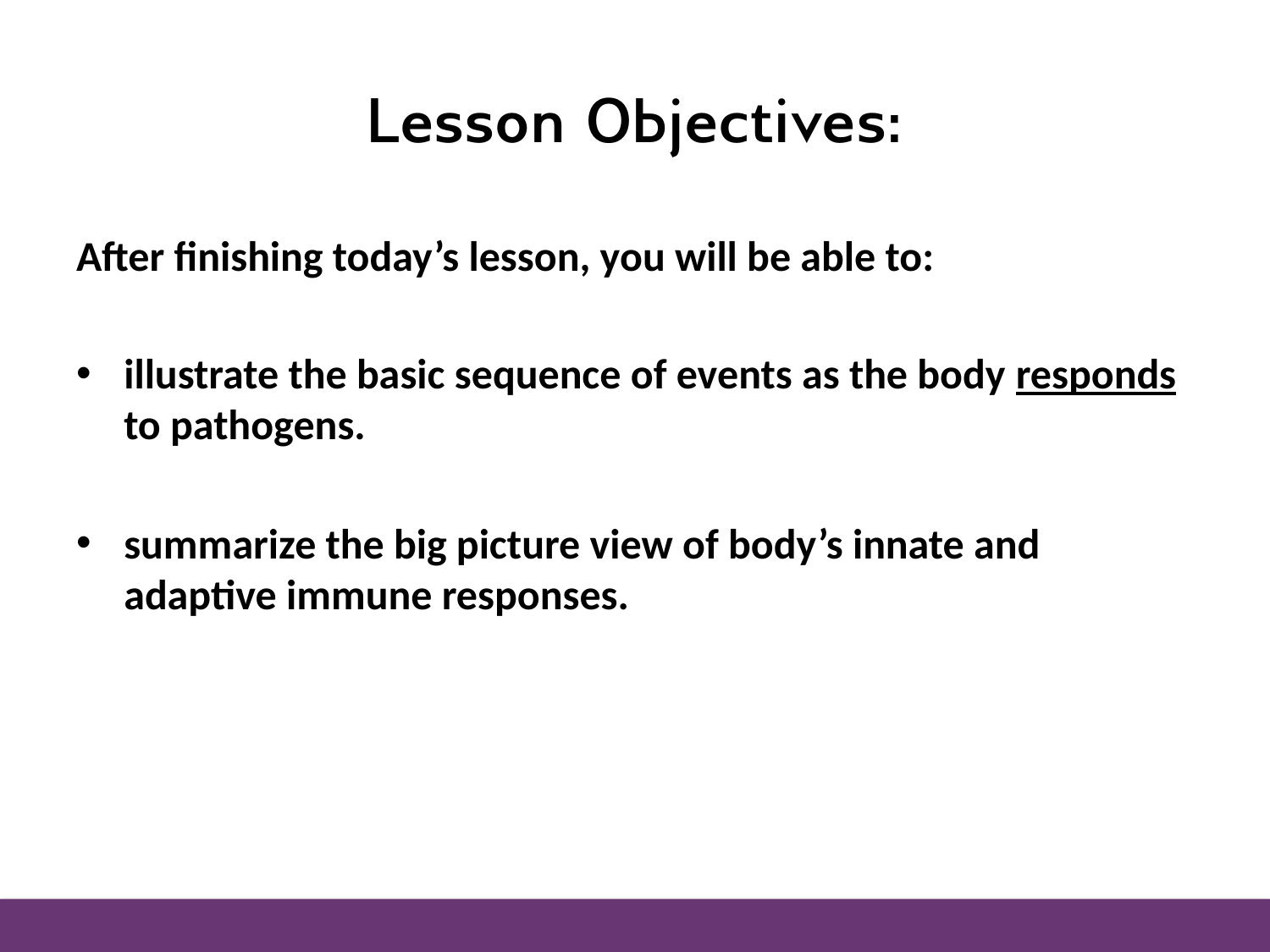

# Lesson Objectives:
After finishing today’s lesson, you will be able to:

illustrate the basic sequence of events as the body responds to pathogens.

summarize the big picture view of body’s innate and adaptive immune responses.